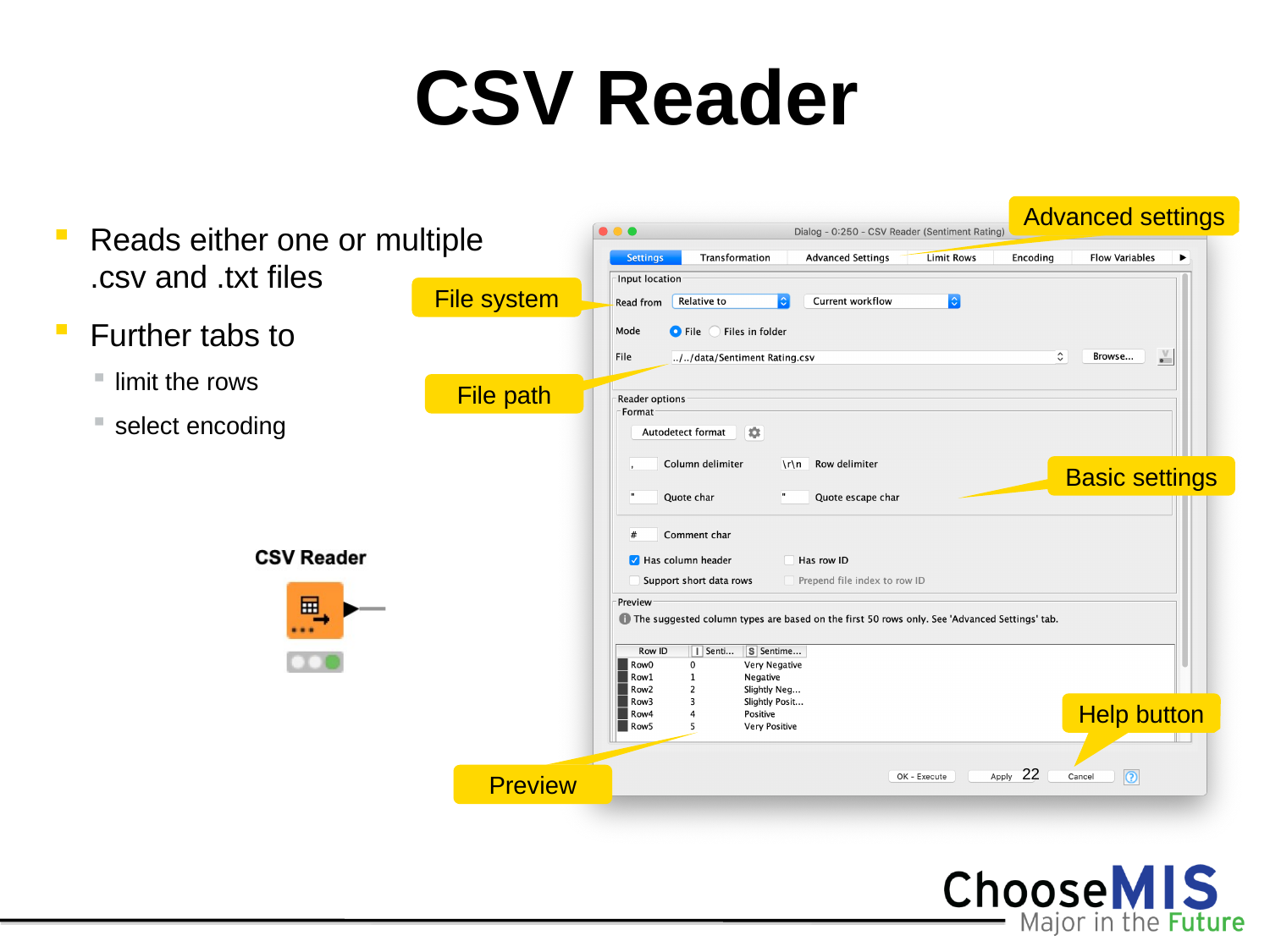

# CSV Reader

Advanced settings
Reads either one or multiple
.csv and .txt files
Further tabs to
limit the rows
select encoding

File system

File path

Basic settings

Help button
22
Preview